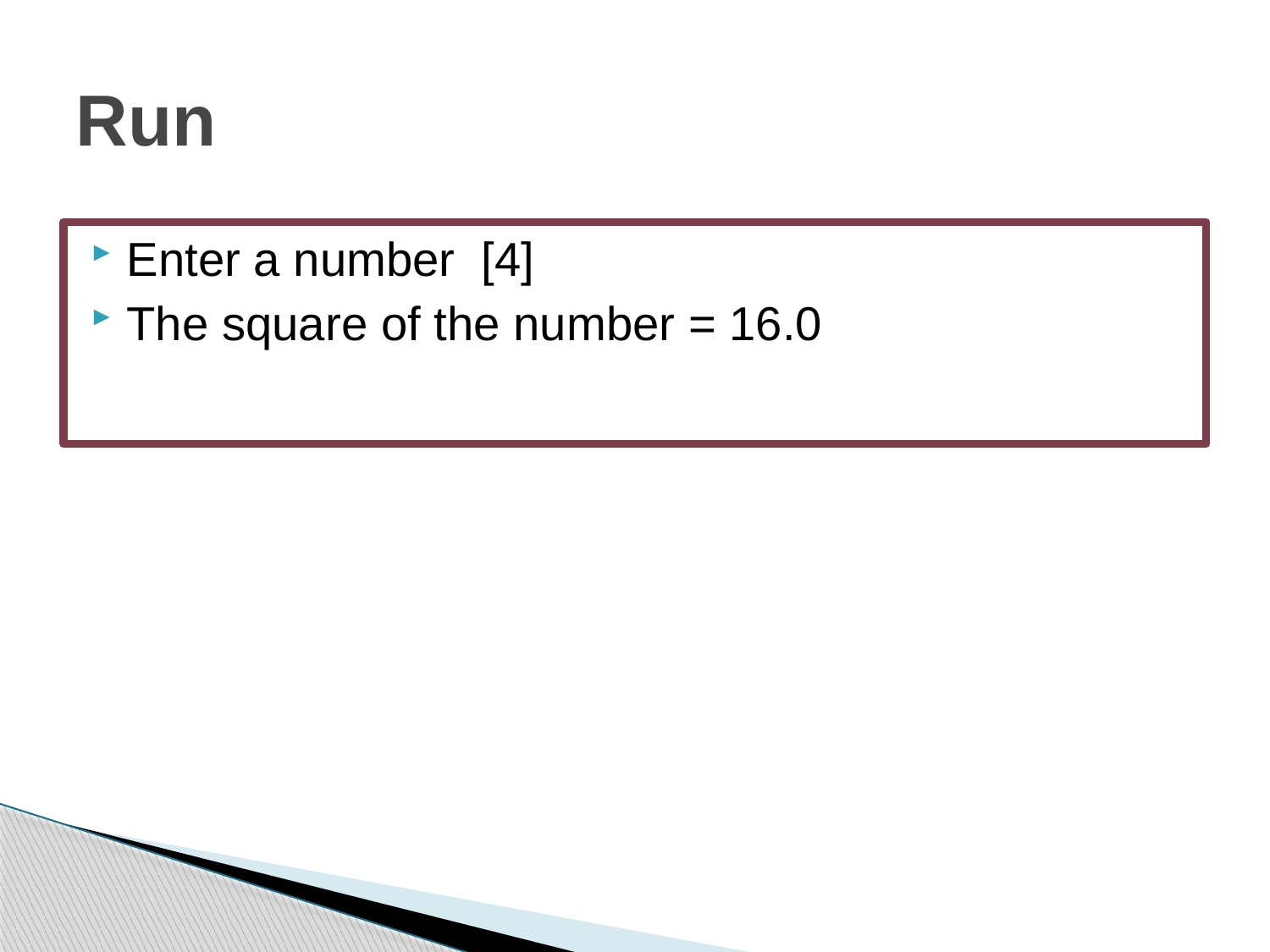

# Run
Enter a number  [4]
The square of the number = 16.0